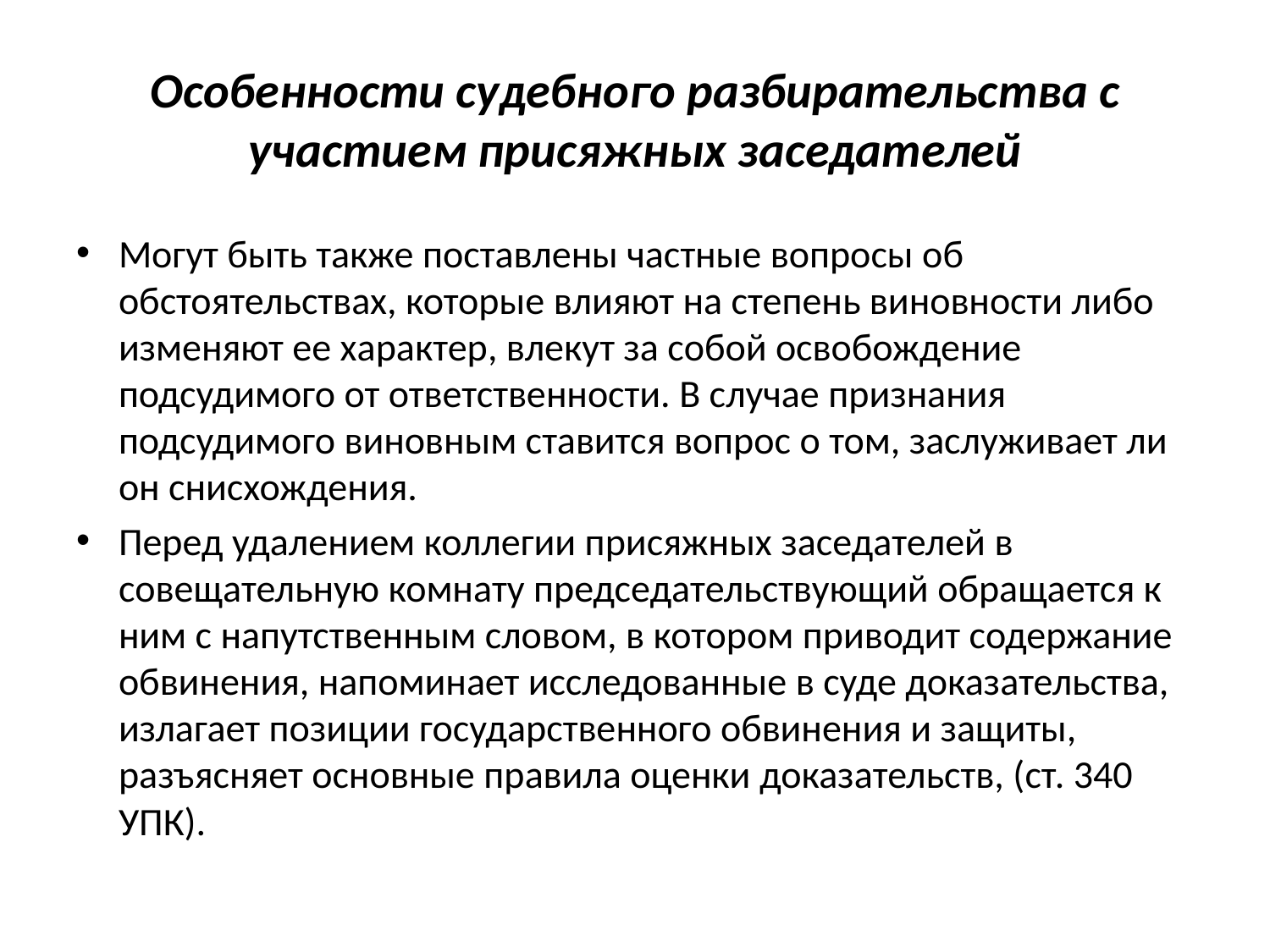

# Особенности судебного разбирательства с участием присяжных заседателей
Могут быть также поставлены частные вопросы об обстоятельствах, которые влияют на степень виновности либо изменяют ее характер, влекут за собой освобождение подсудимого от ответственности. В случае признания подсудимого виновным ставится вопрос о том, заслуживает ли он снисхождения.
Перед удалением коллегии присяжных заседателей в совещательную комнату председательствующий обращается к ним с напутственным словом, в котором приводит содержание обвинения, напоминает исследованные в суде доказательства, излагает позиции государственного обвинения и защиты, разъясняет основные правила оценки доказательств, (ст. 340 УПК).